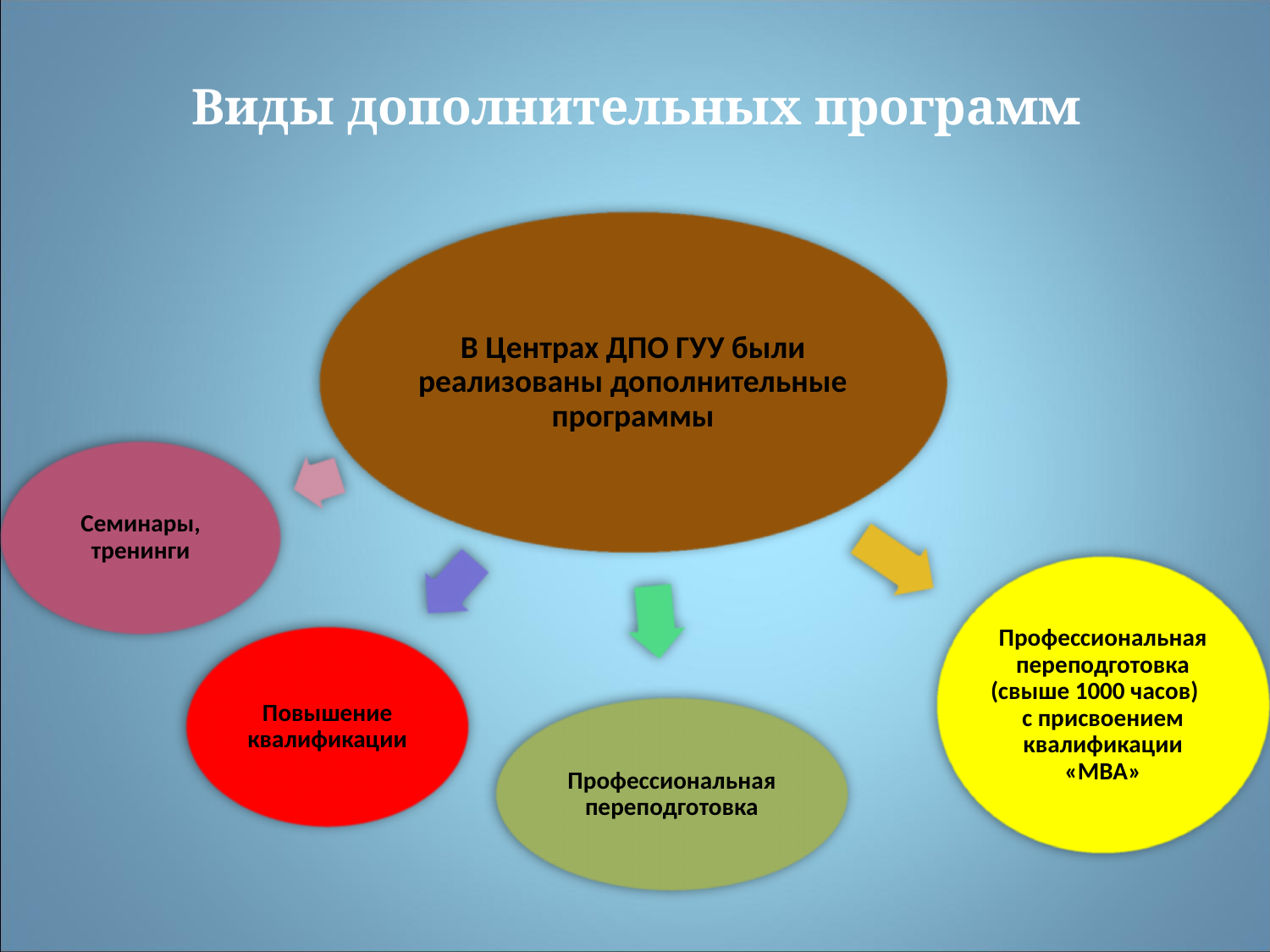

# Виды дополнительных программ
В Центрах ДПО ГУУ были реализованы дополнительные программы

Профессиональная переподготовка (свыше 1000 часов)    с присвоением квалификации «MBA»

Профессиональная переподготовка

Повышение квалификации

Семинары, тренинги